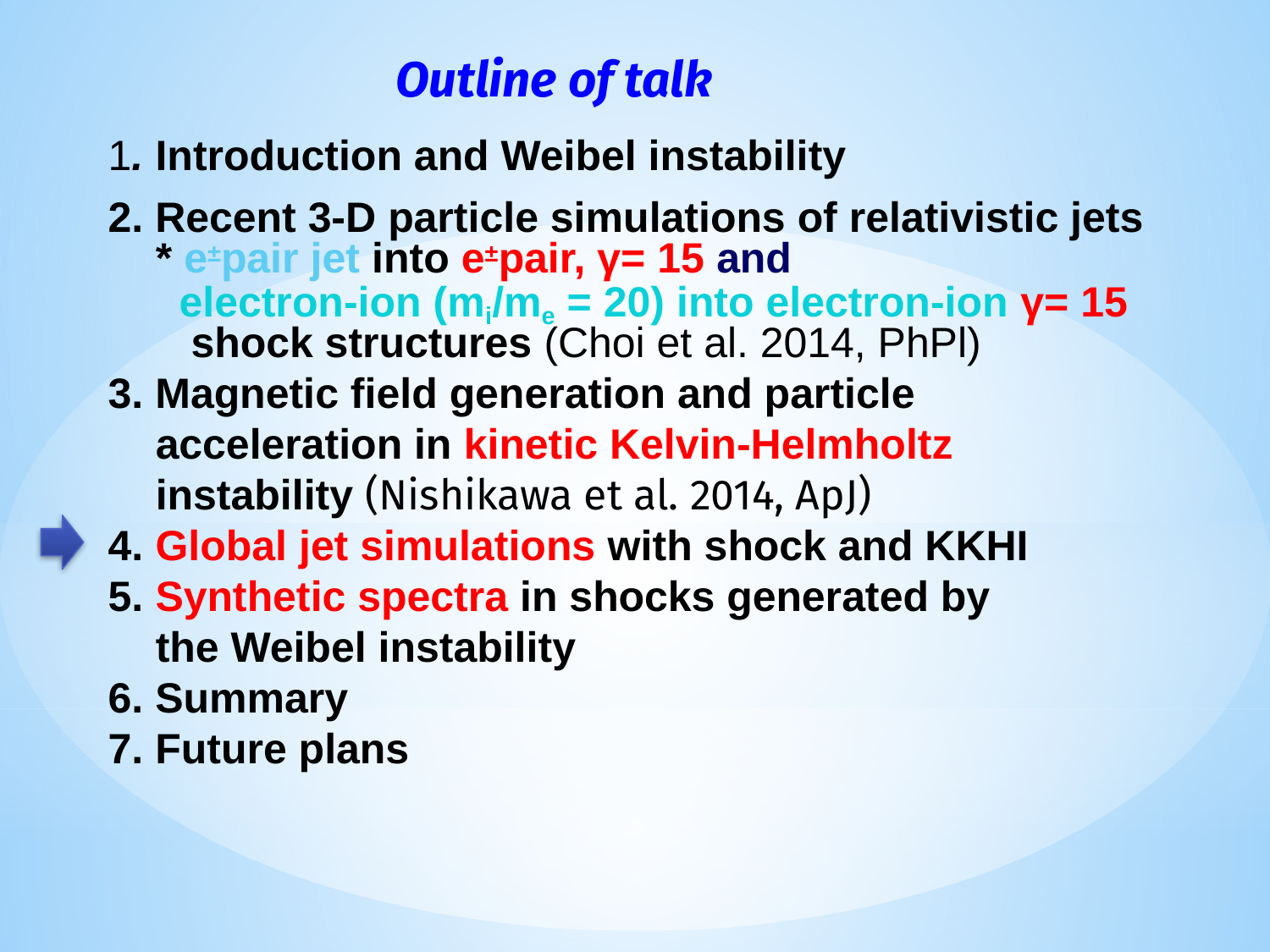

Outline of talk
1. Introduction and Weibel instability
2. Recent 3-D particle simulations of relativistic jets
    * e±pair jet into e±pair, γ= 15 and
      electron-ion (mi/me = 20) into electron-ion γ= 15
       shock structures (Choi et al. 2014, PhPl)
3. Magnetic field generation and particle
    acceleration in kinetic Kelvin-Helmholtz
    instability (Nishikawa et al. 2014, ApJ)
4. Global jet simulations with shock and KKHI
5. Synthetic spectra in shocks generated by
    the Weibel instability
6. Summary
7. Future plans